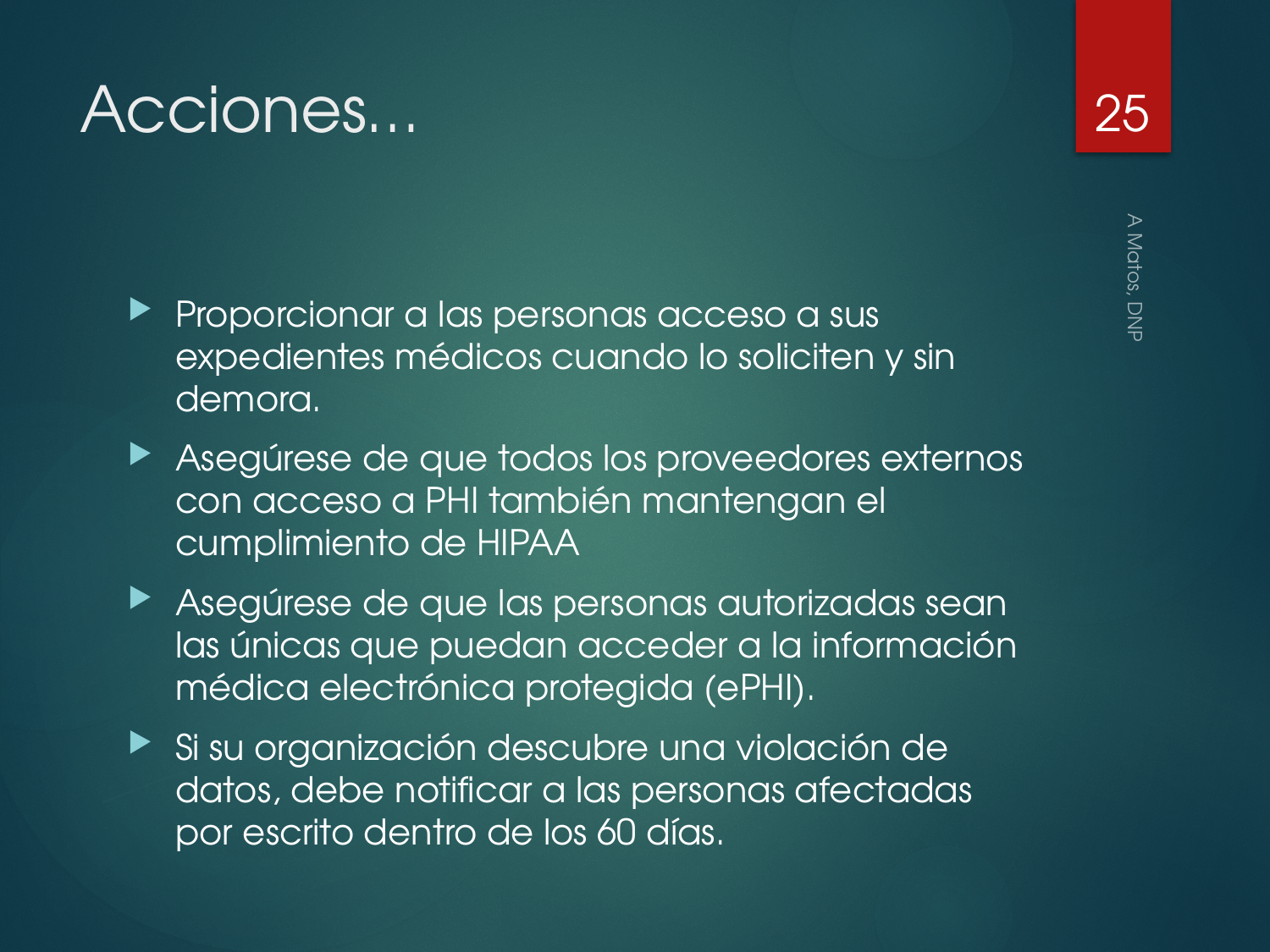

25
# Acciones…
Proporcionar a las personas acceso a sus expedientes médicos cuando lo soliciten y sin demora.
Asegúrese de que todos los proveedores externos con acceso a PHI también mantengan el cumplimiento de HIPAA
Asegúrese de que las personas autorizadas sean las únicas que puedan acceder a la información médica electrónica protegida (ePHI).
Si su organización descubre una violación de datos, debe notificar a las personas afectadas por escrito dentro de los 60 días.

A Matos, DNP